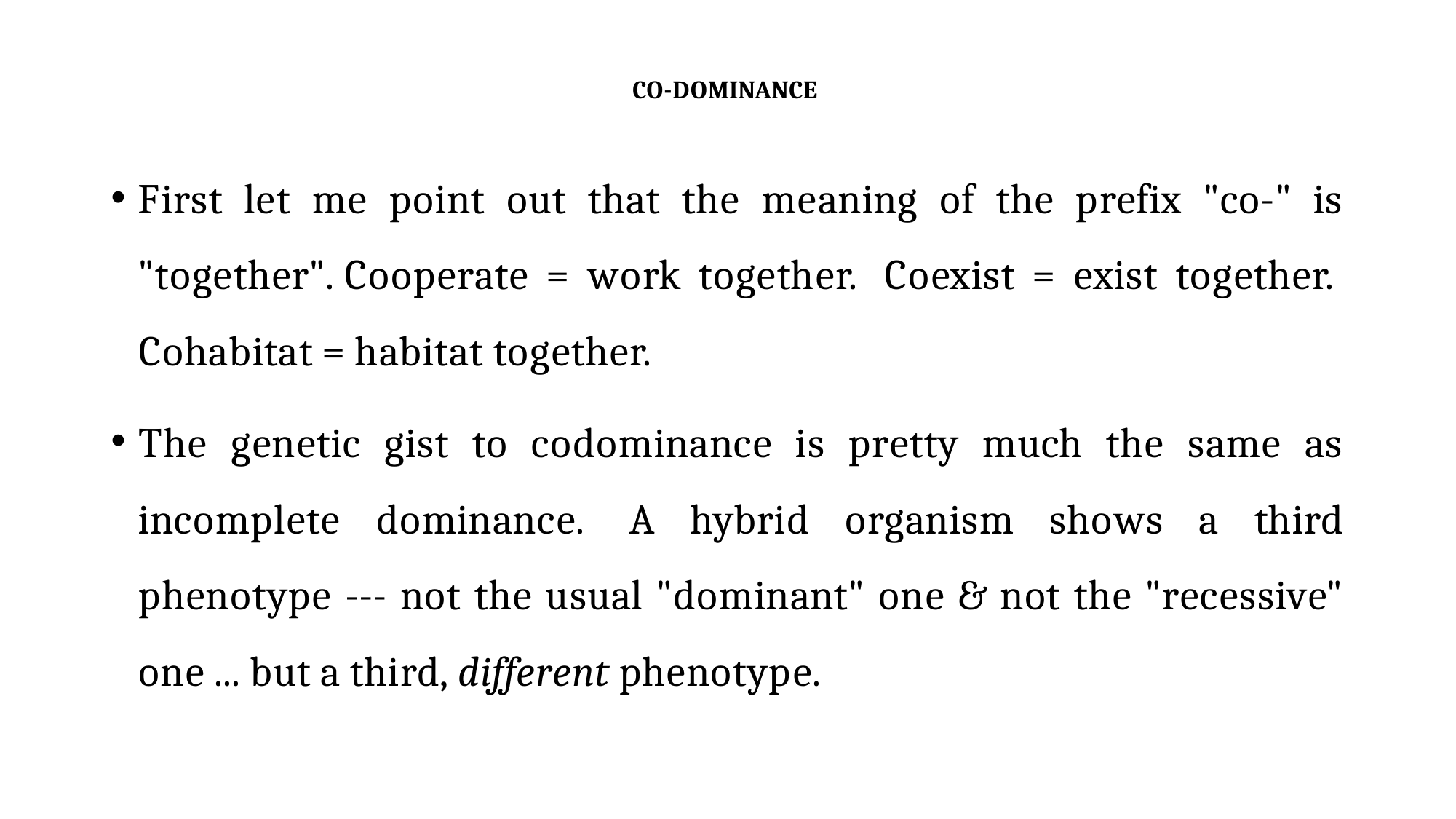

# CO-DOMINANCE
First let me point out that the meaning of the prefix "co-" is "together". Cooperate = work together.  Coexist = exist together.  Cohabitat = habitat together.
The genetic gist to codominance is pretty much the same as incomplete dominance.  A hybrid organism shows a third phenotype --- not the usual "dominant" one & not the "recessive" one ... but a third, different phenotype.